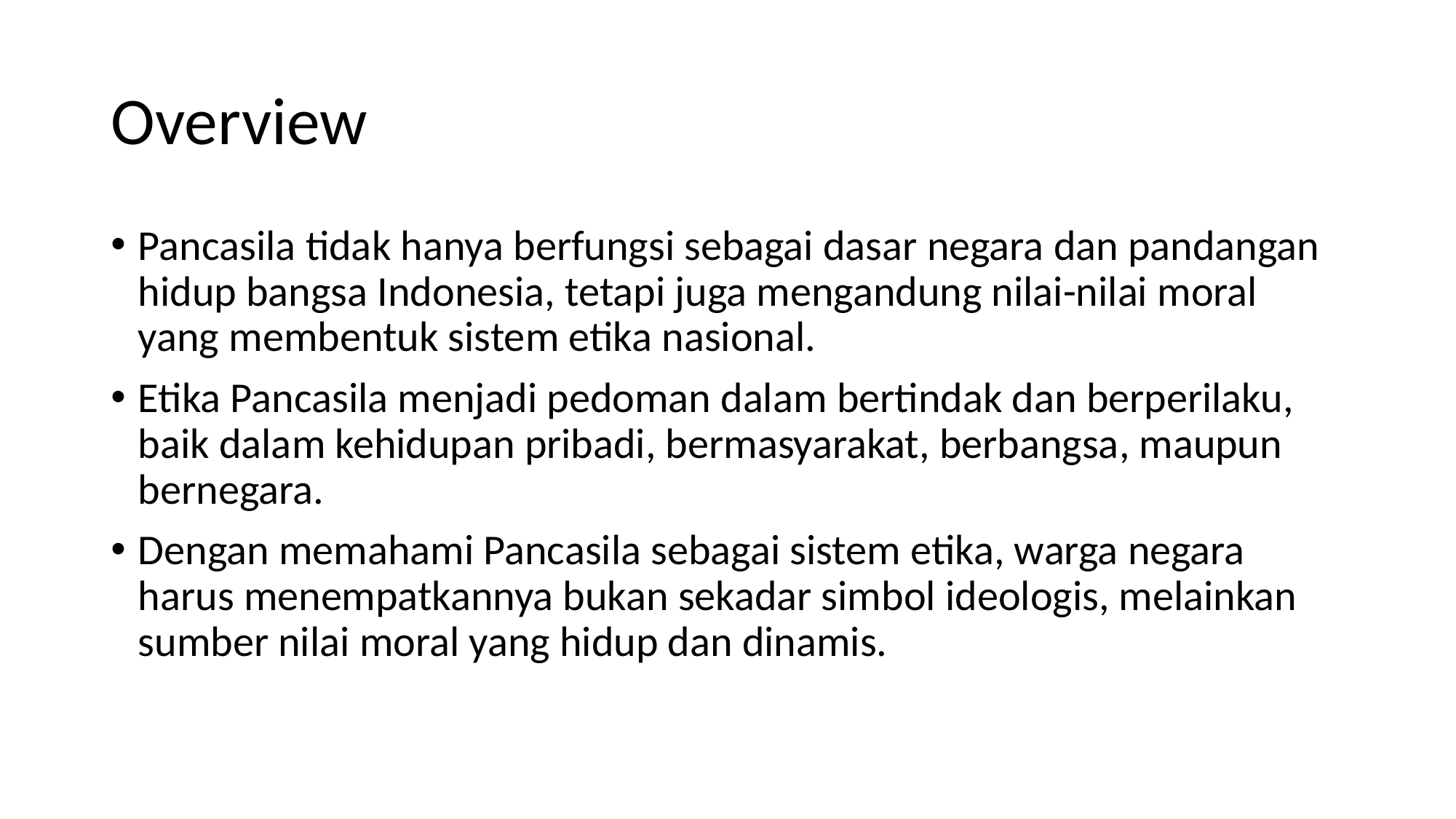

# Overview
Pancasila tidak hanya berfungsi sebagai dasar negara dan pandangan hidup bangsa Indonesia, tetapi juga mengandung nilai-nilai moral yang membentuk sistem etika nasional.
Etika Pancasila menjadi pedoman dalam bertindak dan berperilaku, baik dalam kehidupan pribadi, bermasyarakat, berbangsa, maupun bernegara.
Dengan memahami Pancasila sebagai sistem etika, warga negara harus menempatkannya bukan sekadar simbol ideologis, melainkan sumber nilai moral yang hidup dan dinamis.